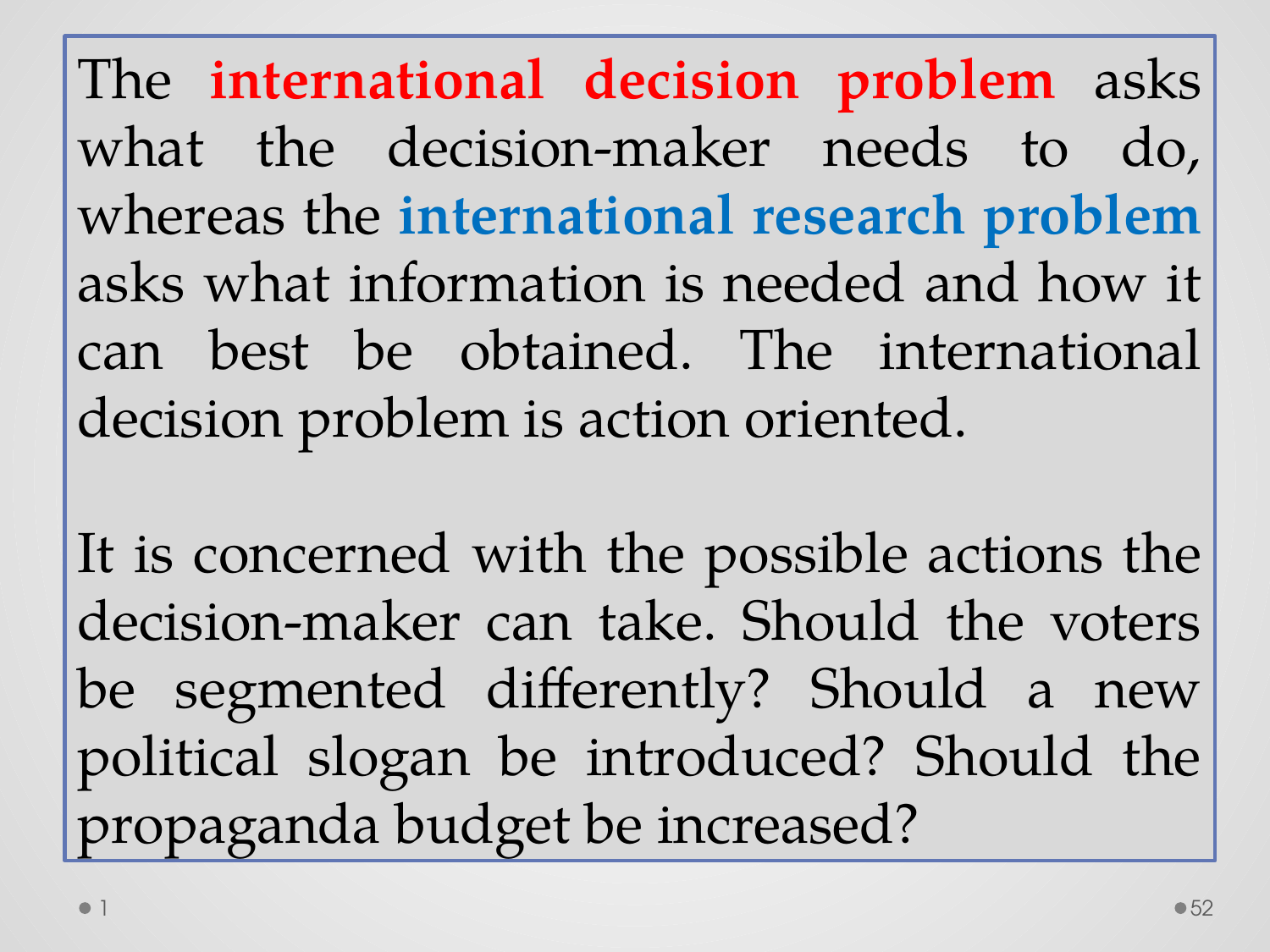

The international decision problem asks what the decision-maker needs to do, whereas the international research problem asks what information is needed and how it can best be obtained. The international decision problem is action oriented.

It is concerned with the possible actions the decision-maker can take. Should the voters be segmented differently? Should a new political slogan be introduced? Should the propaganda budget be increased?
1
52